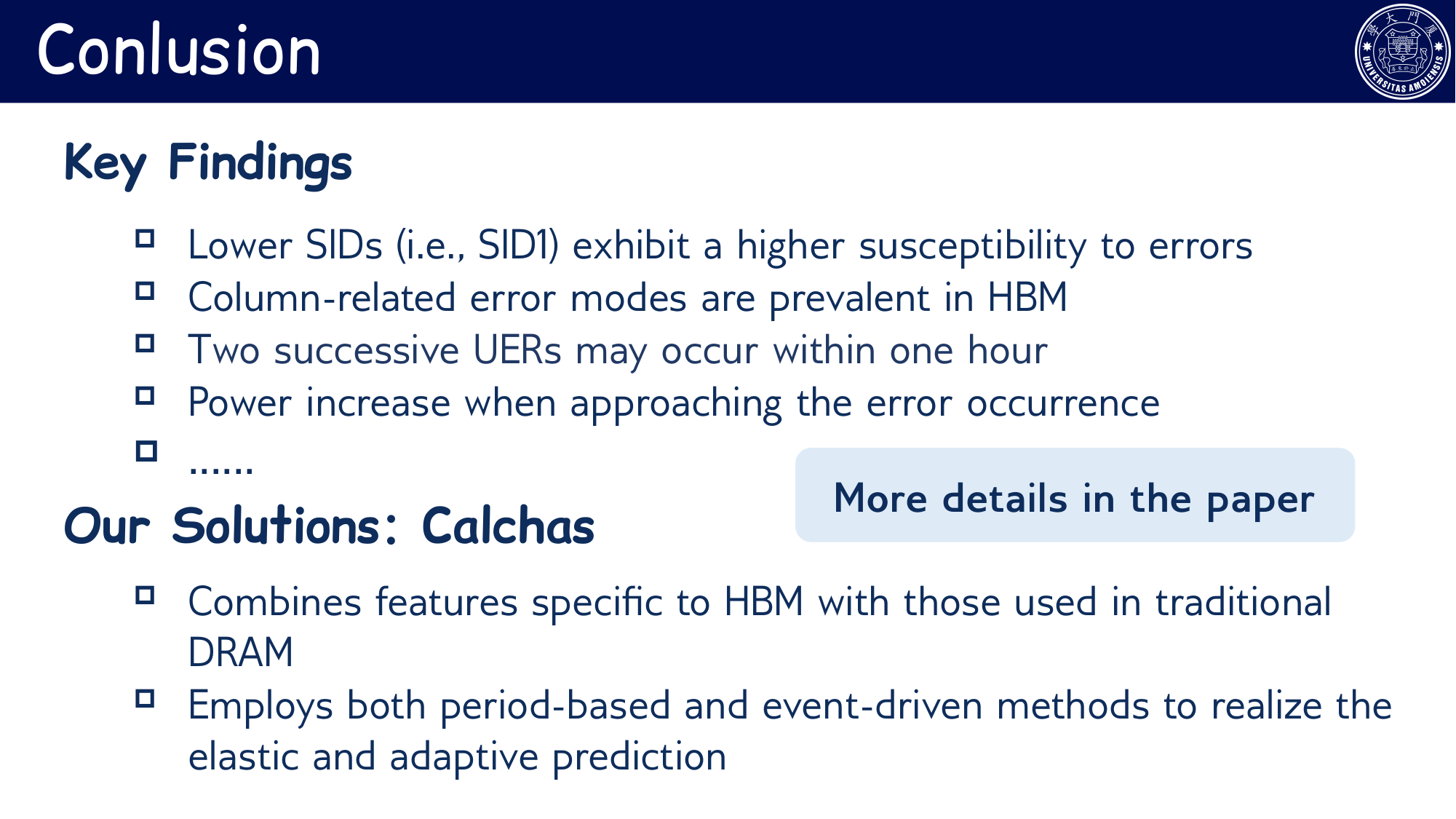

Conlusion
Key Findings
Lower SIDs (i.e., SID1) exhibit a higher susceptibility to errors
Column-related error modes are prevalent in HBM
Two successive UERs may occur within one hour
Power increase when approaching the error occurrence
......
More details in the paper
Our Solutions: Calchas
Combines features specific to HBM with those used in traditional DRAM
Employs both period-based and event-driven methods to realize the elastic and adaptive prediction
22